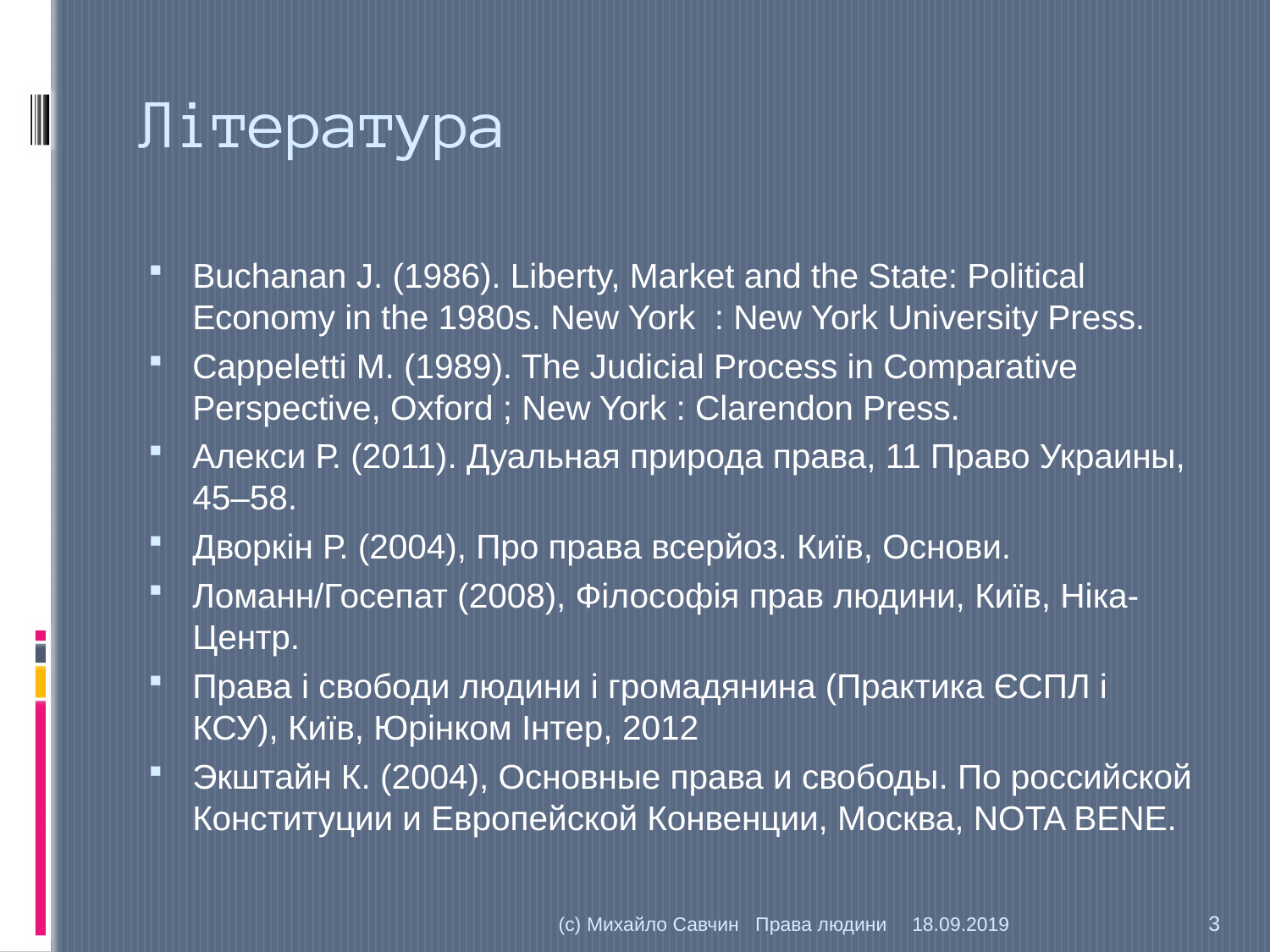

# Література
Buchanan J. (1986). Liberty, Market and the State: Political Economy in the 1980s. New York  : New York University Press.
Cappeletti M. (1989). The Judicial Process in Comparative Perspective, Oxford ; New York : Clarendon Press.
Алекси Р. (2011). Дуальная природа права, 11 Право Украины, 45–58.
Дворкін Р. (2004), Про права всерйоз. Київ, Основи.
Ломанн/Госепат (2008), Філософія прав людини, Київ, Ніка-Центр.
Права і свободи людини і громадянина (Практика ЄСПЛ і КСУ), Київ, Юрінком Інтер, 2012
Экштайн К. (2004), Основные права и свободы. По российской Конституции и Европейской Конвенции, Москва, NOTA BENE.

(с) Михайло Савчин   Права людини
18.09.2019
3